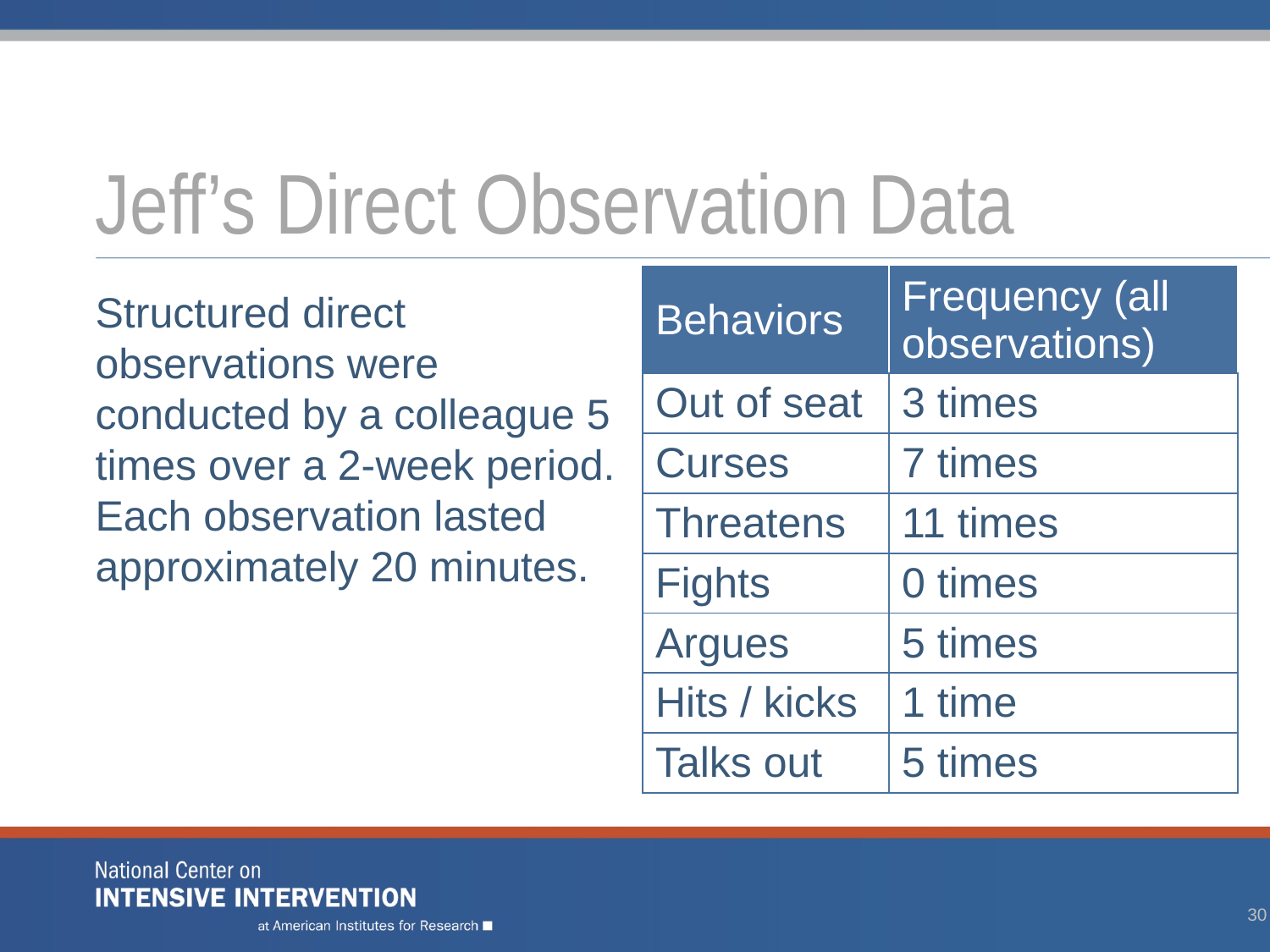

# Jeff’s Direct Observation Data
| Behaviors | Frequency (all observations) |
| --- | --- |
| Out of seat | 3 times |
| Curses | 7 times |
| Threatens | 11 times |
| Fights | 0 times |
| Argues | 5 times |
| Hits / kicks | 1 time |
| Talks out | 5 times |
Structured direct observations were conducted by a colleague 5 times over a 2-week period. Each observation lasted approximately 20 minutes.
30